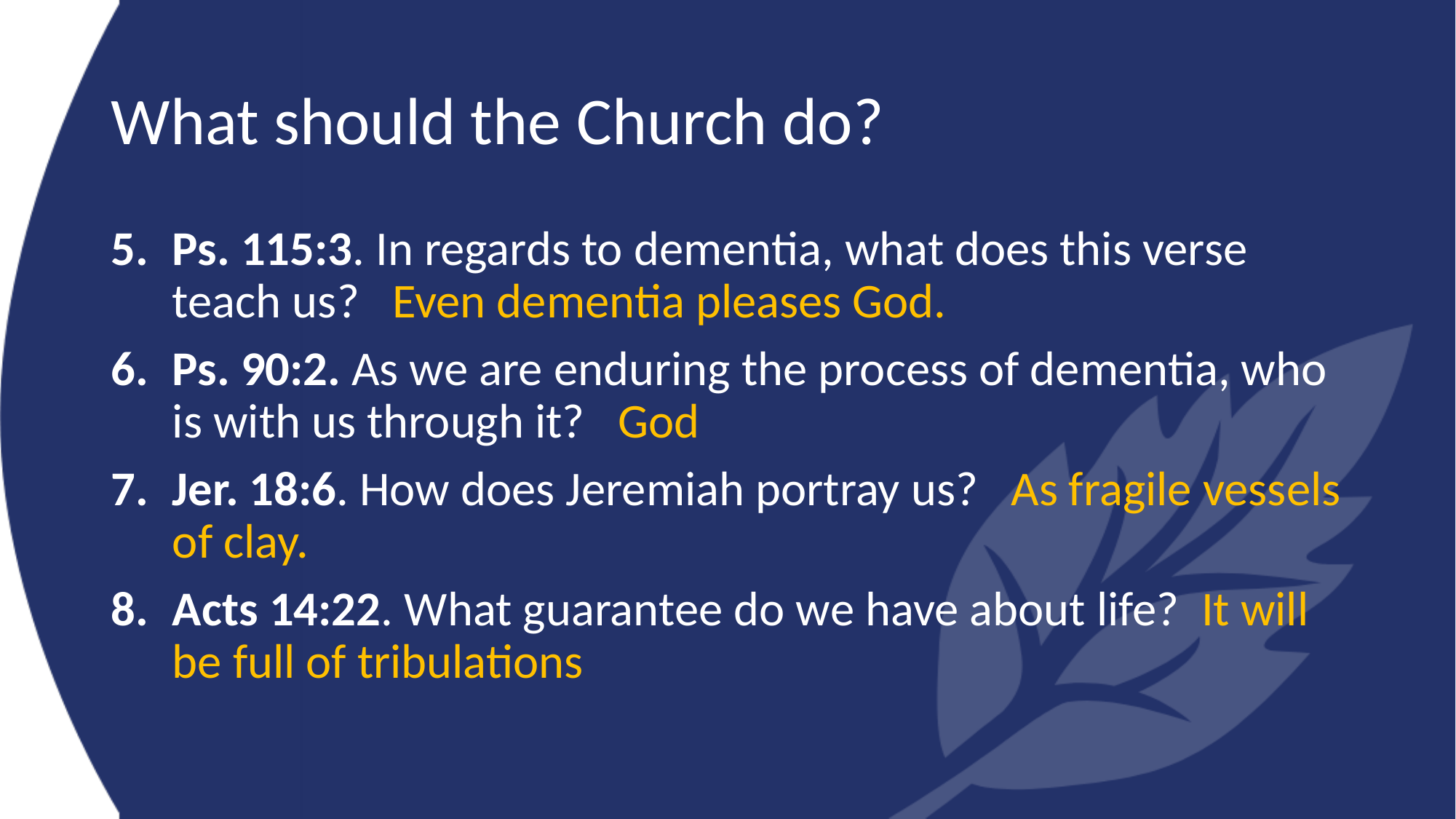

# What should the Church do?
Ps. 115:3. In regards to dementia, what does this verse teach us?   Even dementia pleases God.
Ps. 90:2. As we are enduring the process of dementia, who is with us through it?   God
Jer. 18:6. How does Jeremiah portray us?   As fragile vessels of clay.
Acts 14:22. What guarantee do we have about life?  It will be full of tribulations